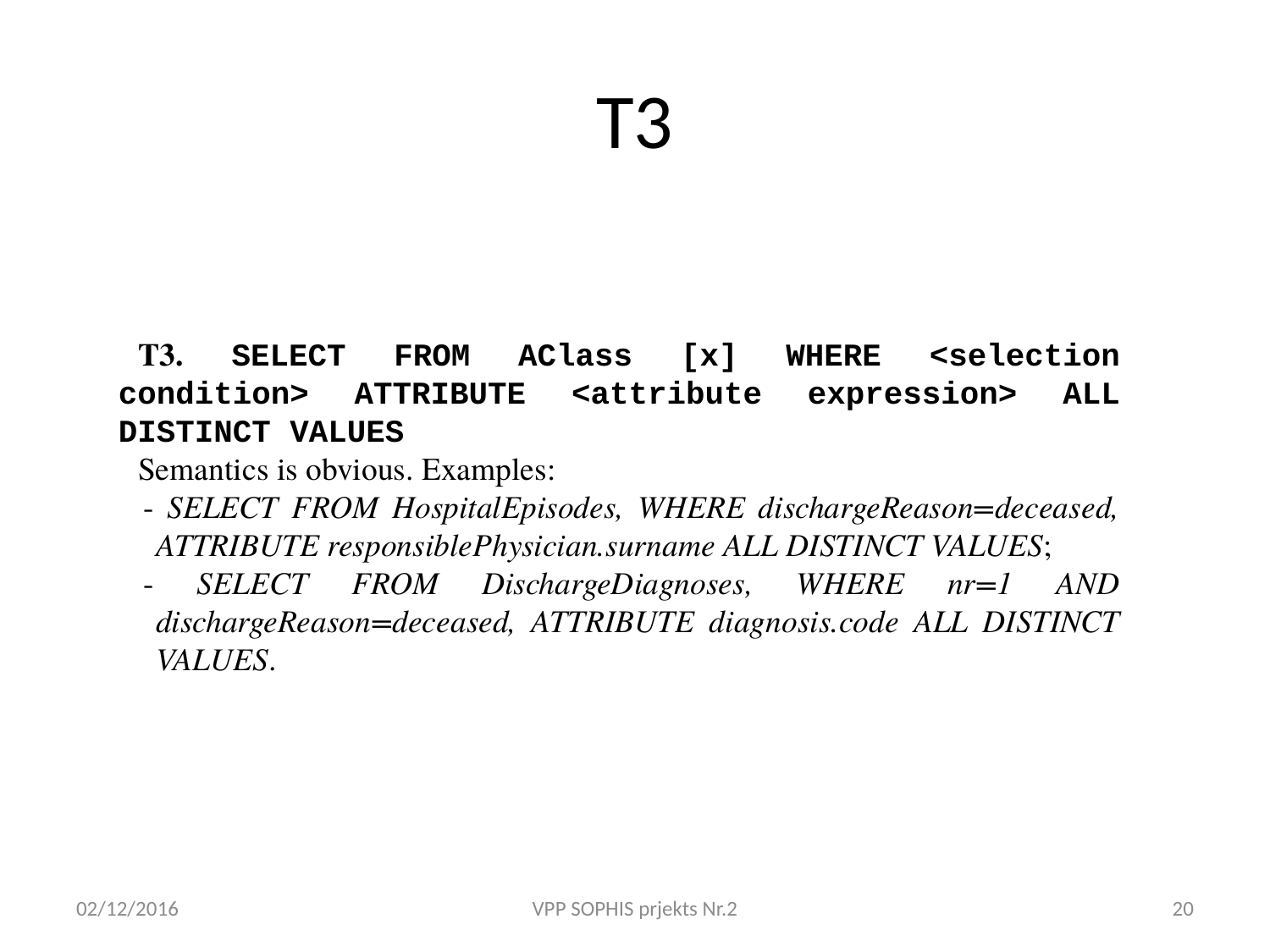

# T3
T3. SELECT FROM AClass [x] WHERE <selection condition> ATTRIBUTE <attribute expression> ALL DISTINCT VALUES
Semantics is obvious. Examples:
- SELECT FROM HospitalEpisodes, WHERE dischargeReason=deceased, ATTRIBUTE responsiblePhysician.surname ALL DISTINCT VALUES;
- SELECT FROM DischargeDiagnoses, WHERE nr=1 AND dischargeReason=deceased, ATTRIBUTE diagnosis.code ALL DISTINCT VALUES.
02/12/2016
VPP SOPHIS prjekts Nr.2
20